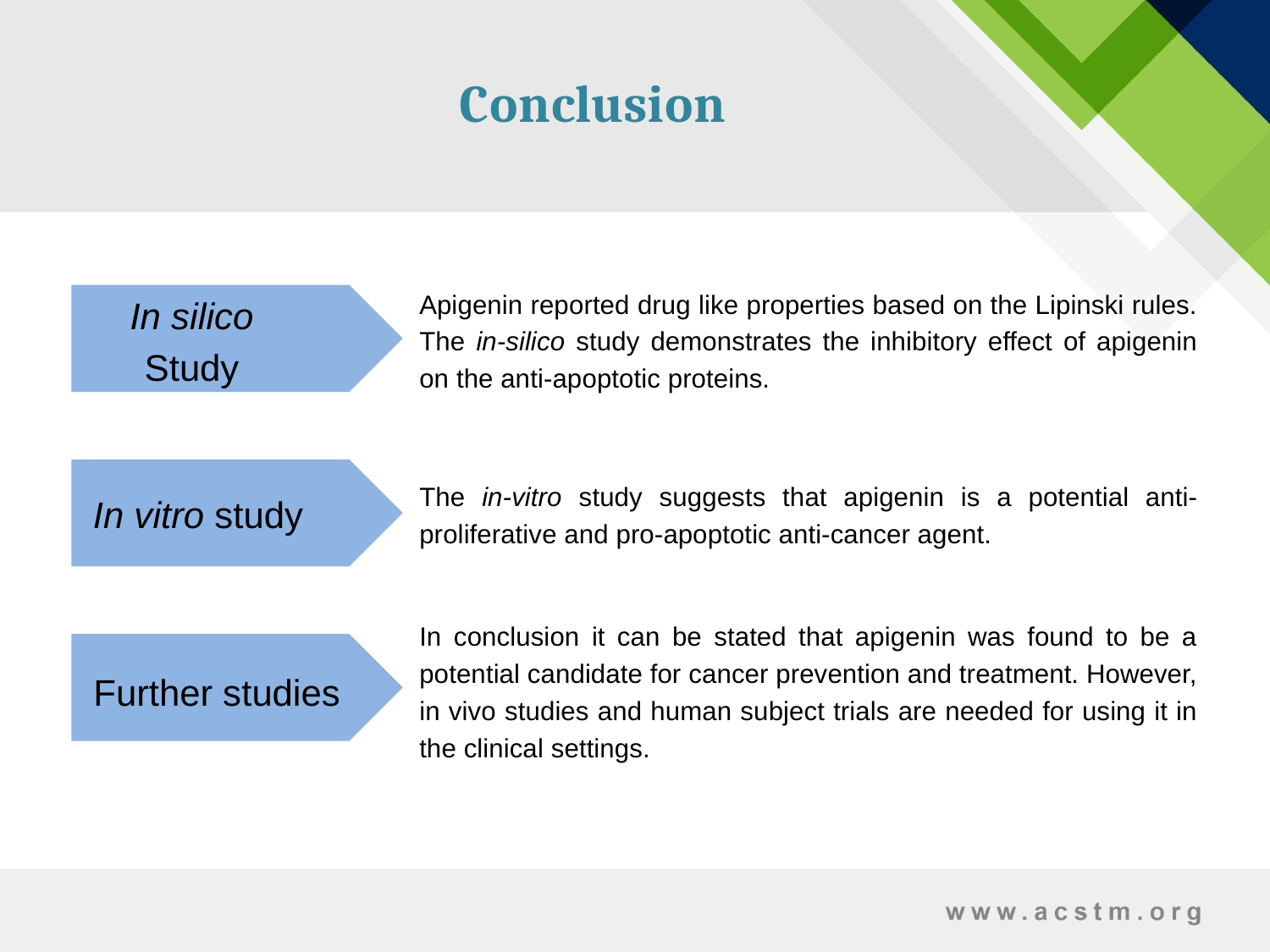

Conclusion
Apigenin reported drug like properties based on the Lipinski rules. The in-silico study demonstrates the inhibitory effect of apigenin on the anti-apoptotic proteins.

In silico Study

In vitro study
The in-vitro study suggests that apigenin is a potential anti-proliferative and pro-apoptotic anti-cancer agent.
In conclusion it can be stated that apigenin was found to be a potential candidate for cancer prevention and treatment. However, in vivo studies and human subject trials are needed for using it in the clinical settings.

Further studies